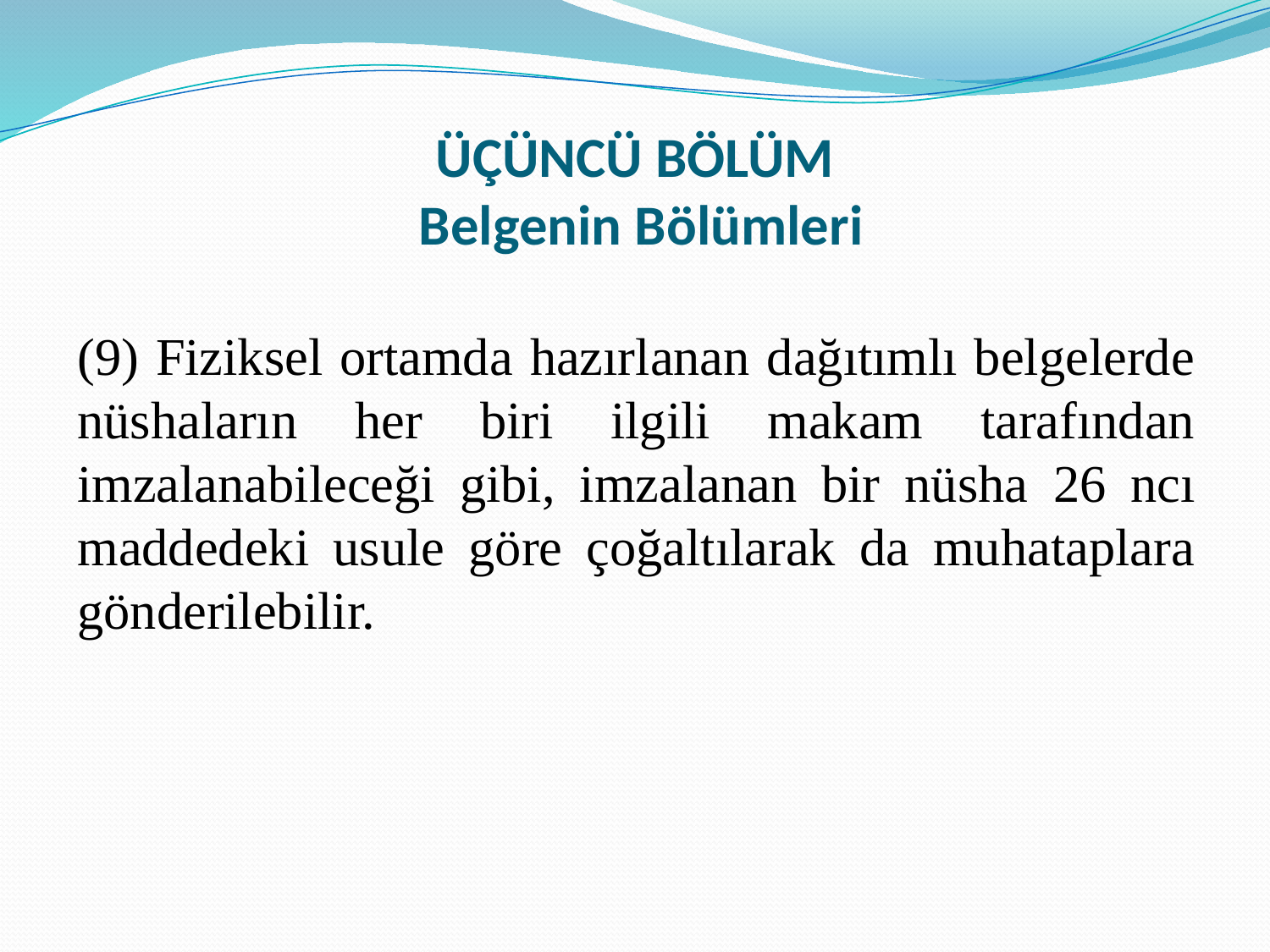

# ÜÇÜNCÜ BÖLÜM Belgenin Bölümleri
(9) Fiziksel ortamda hazırlanan dağıtımlı belgelerde nüshaların her biri ilgili makam tarafından imzalanabileceği gibi, imzalanan bir nüsha 26 ncı maddedeki usule göre çoğaltılarak da muhataplara gönderilebilir.